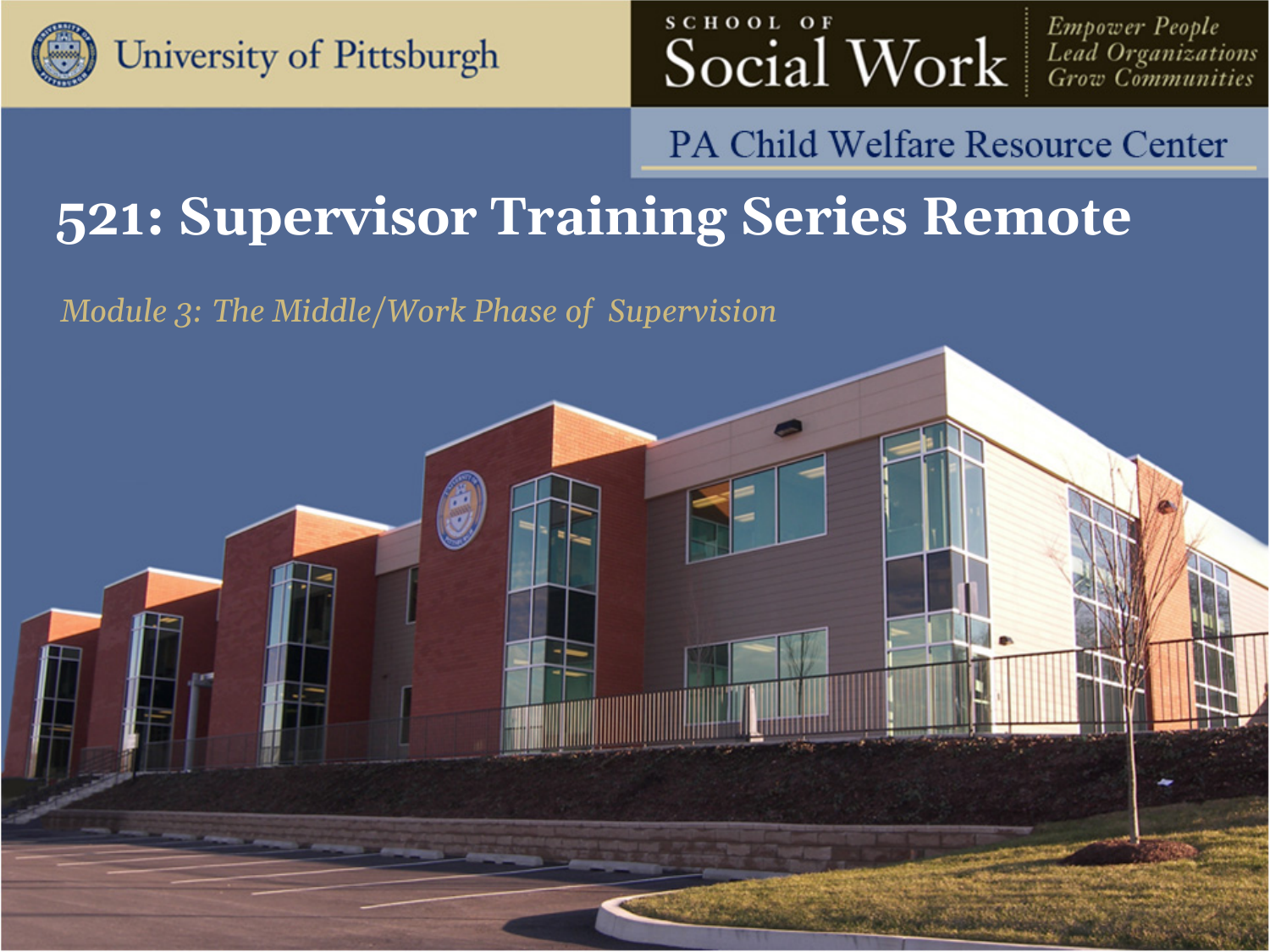

521: Supervisor Training Series Remote
Module 3: The Middle/Work Phase of  Supervision